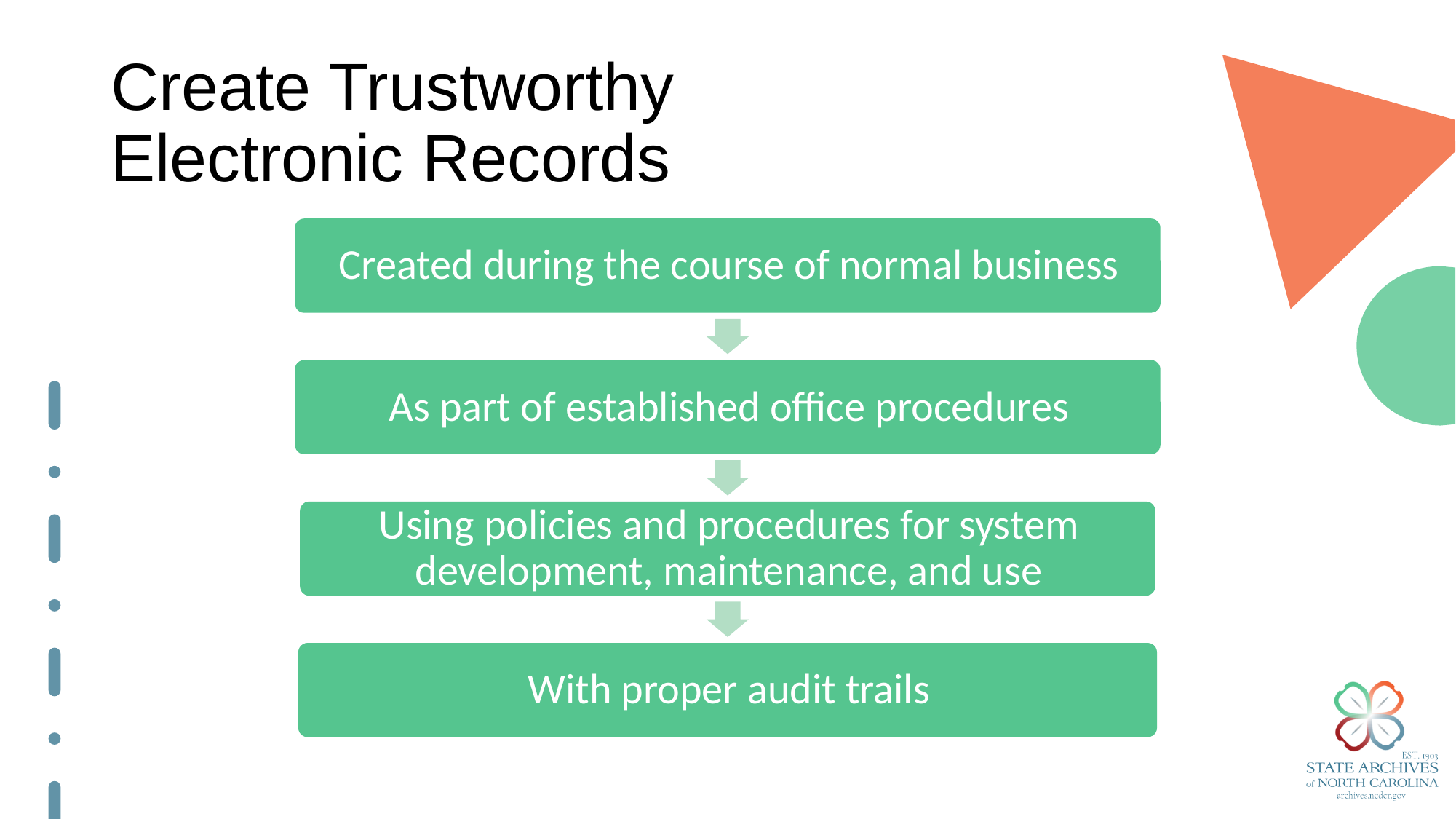

# Create Trustworthy Electronic Records
Created during the course of normal business

As part of established office procedures

Using policies and procedures for system development, maintenance, and use

With proper audit trails